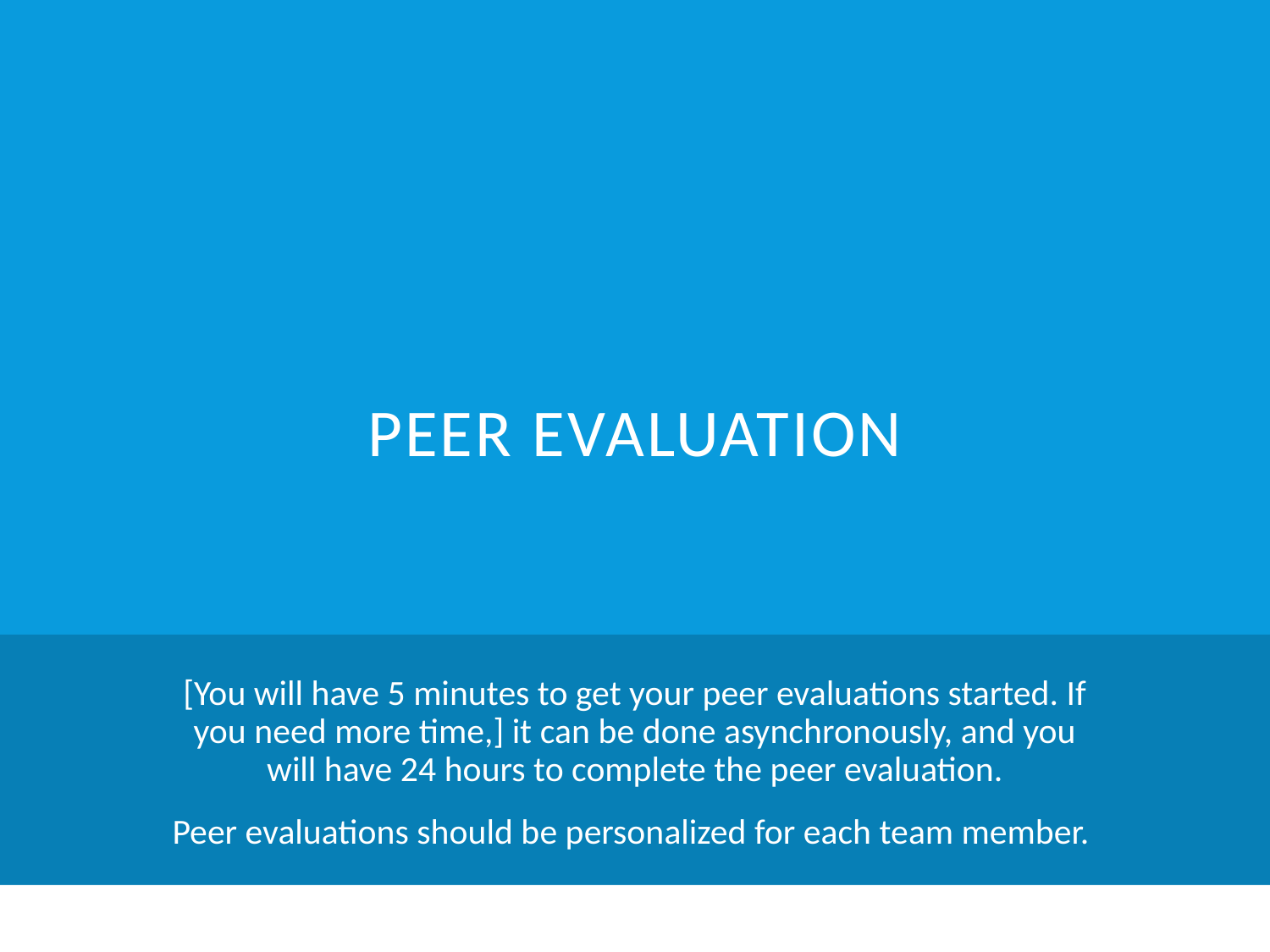

# Peer evaluation

[You will have 5 minutes to get your peer evaluations started. If you need more time,] it can be done asynchronously, and you will have 24 hours to complete the peer evaluation.
Peer evaluations should be personalized for each team member.